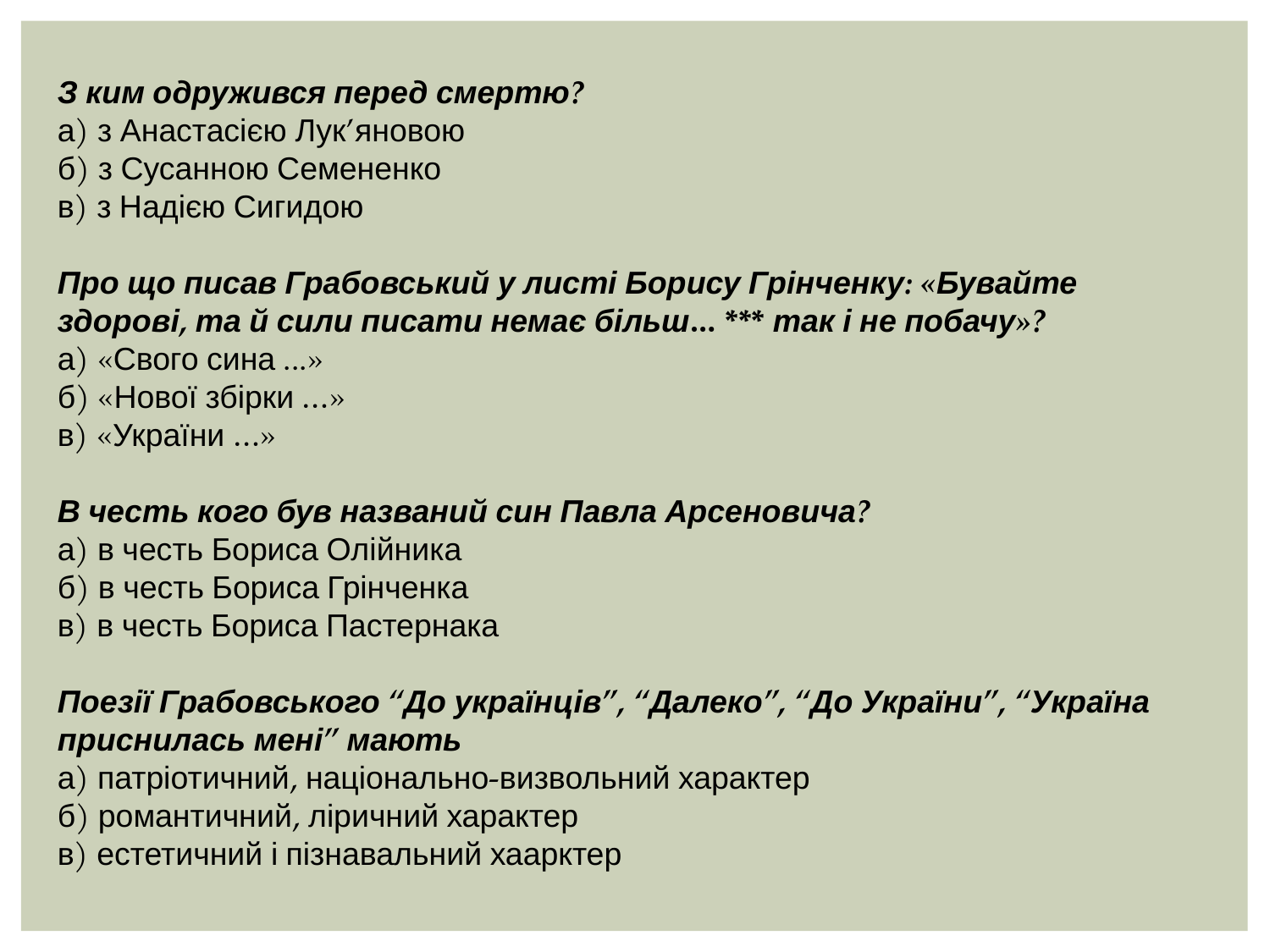

З ким одружився перед смертю?
а) з Анастасією Лук’яновою
б) з Сусанною Семененко
в) з Надією Сигидою

Про що писав Грабовський у листі Борису Грінченку: «Бувайте здорові, та й сили писати немає більш… *** так і не побачу»?
а) «Свого сина ...»
б) «Нової збірки …»
в) «України …»

В честь кого був названий син Павла Арсеновича?
а) в честь Бориса Олійника
б) в честь Бориса Грінченка
в) в честь Бориса Пастернака

Поезії Грабовського “До українців”, “Далеко”, “До України”, “Україна приснилась мені” мають
а) патріотичний, національно-визвольний характер
б) романтичний, ліричний характер
в) естетичний і пізнавальний хаарктер